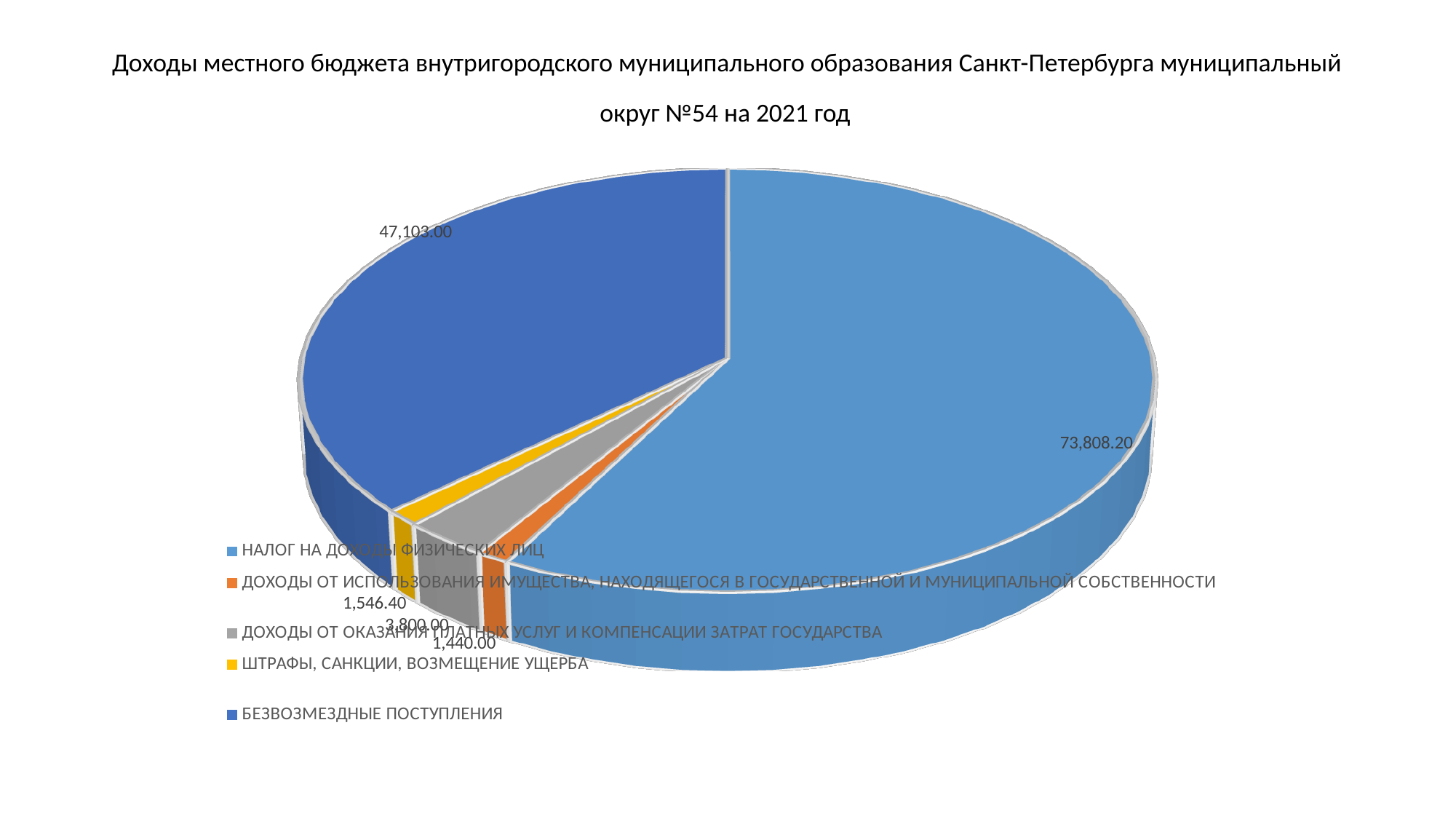

# Доходы местного бюджета внутригородского муниципального образования Санкт-Петербурга муниципальный округ №54 на 2021 год

[unsupported chart]